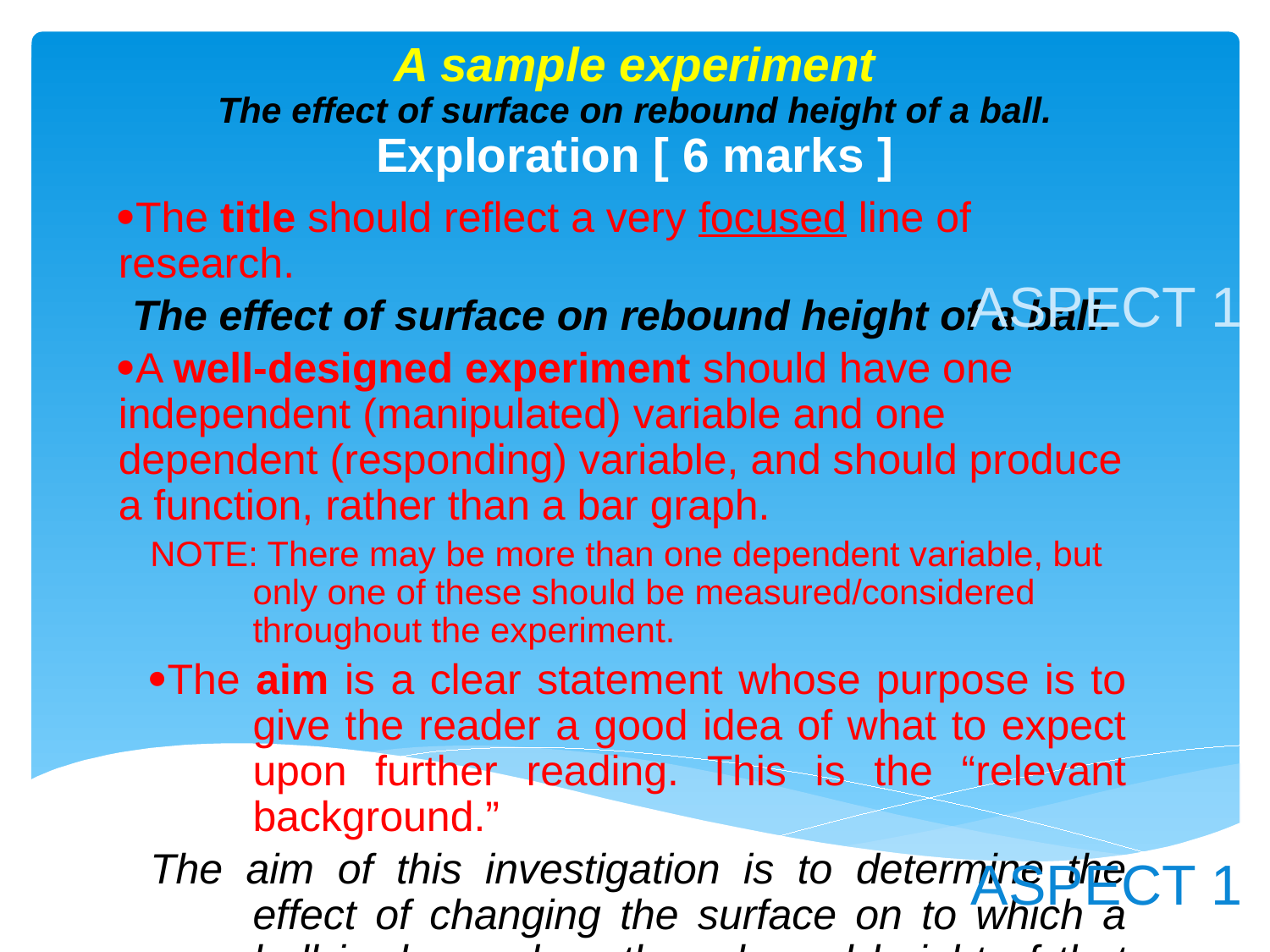

A sample experiment
The effect of surface on rebound height of a ball.
Exploration [ 6 marks ]
•The title should reflect a very focused line of research.
The effect of surface on rebound height of a ball.
•A well-designed experiment should have one independent (manipulated) variable and one dependent (responding) variable, and should produce a function, rather than a bar graph.
NOTE: There may be more than one dependent variable, but only one of these should be measured/considered throughout the experiment.
•The aim is a clear statement whose purpose is to give the reader a good idea of what to expect upon further reading. This is the “relevant background.”
The aim of this investigation is to determine the effect of changing the surface on to which a ball is dropped on the rebound height of that ball.
•The dependent variable should be described.
ASPECT 1
ASPECT 1